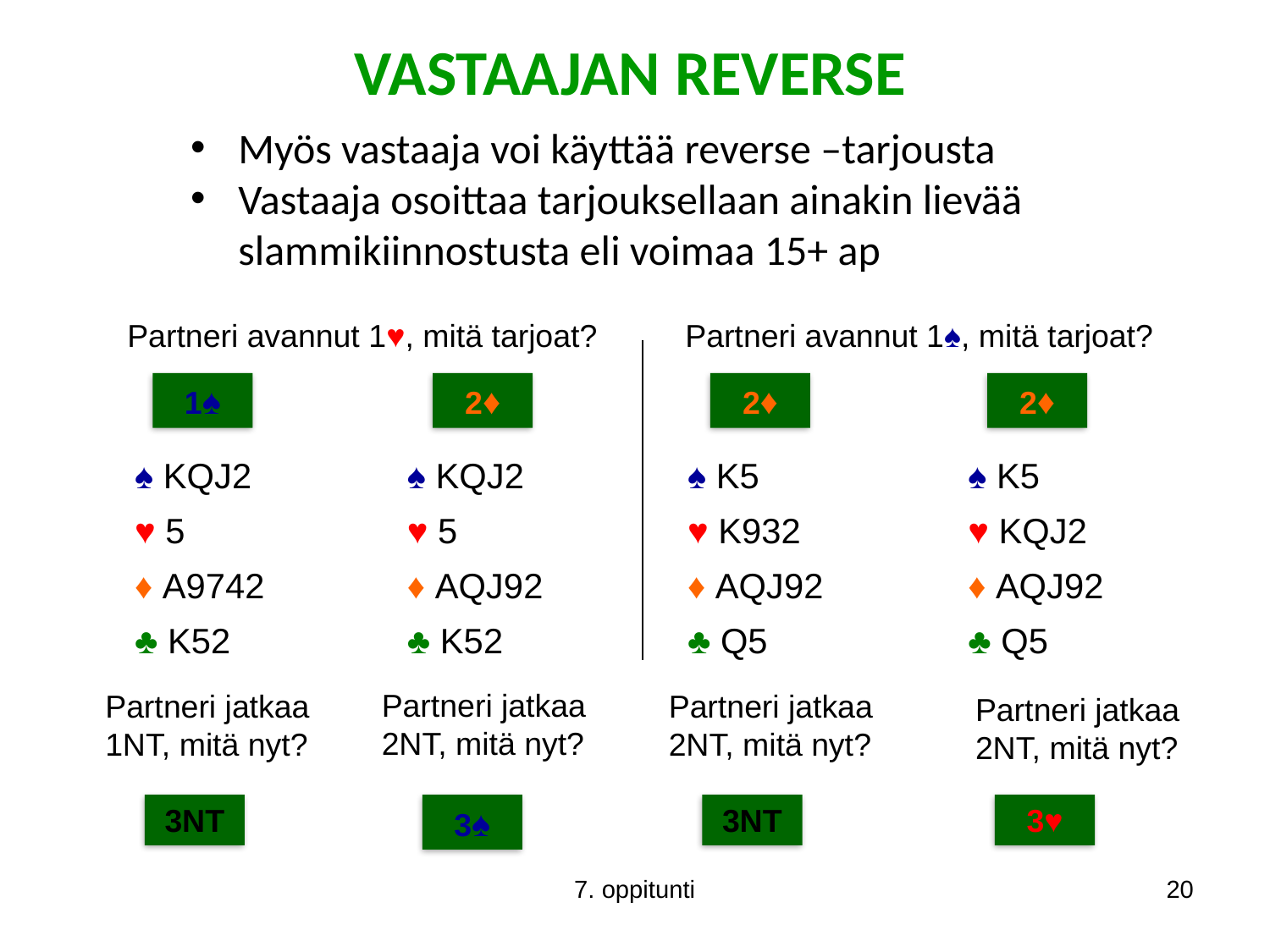

VASTAAJAN REVERSE
Myös vastaaja voi käyttää reverse –tarjousta
Vastaaja osoittaa tarjouksellaan ainakin lievää slammikiinnostusta eli voimaa 15+ ap

Partneri avannut 1♥, mitä tarjoat?
Partneri avannut 1♠, mitä tarjoat?
1♠
2♦
2♦
2♦
| ♠ KQJ2 | ♠ KQJ2 | ♠ K5 | ♠ K5 |
| --- | --- | --- | --- |
| ♥ 5 | ♥ 5 | ♥ K932 | ♥ KQJ2 |
| ♦ A9742 | ♦ AQJ92 | ♦ AQJ92 | ♦ AQJ92 |
| ♣ K52 | ♣ K52 | ♣ Q5 | ♣ Q5 |
Partneri jatkaa 2NT, mitä nyt?
Partneri jatkaa 1NT, mitä nyt?
Partneri jatkaa 2NT, mitä nyt?
Partneri jatkaa 2NT, mitä nyt?
3NT
3♠
3NT
3♥
7. oppitunti
20